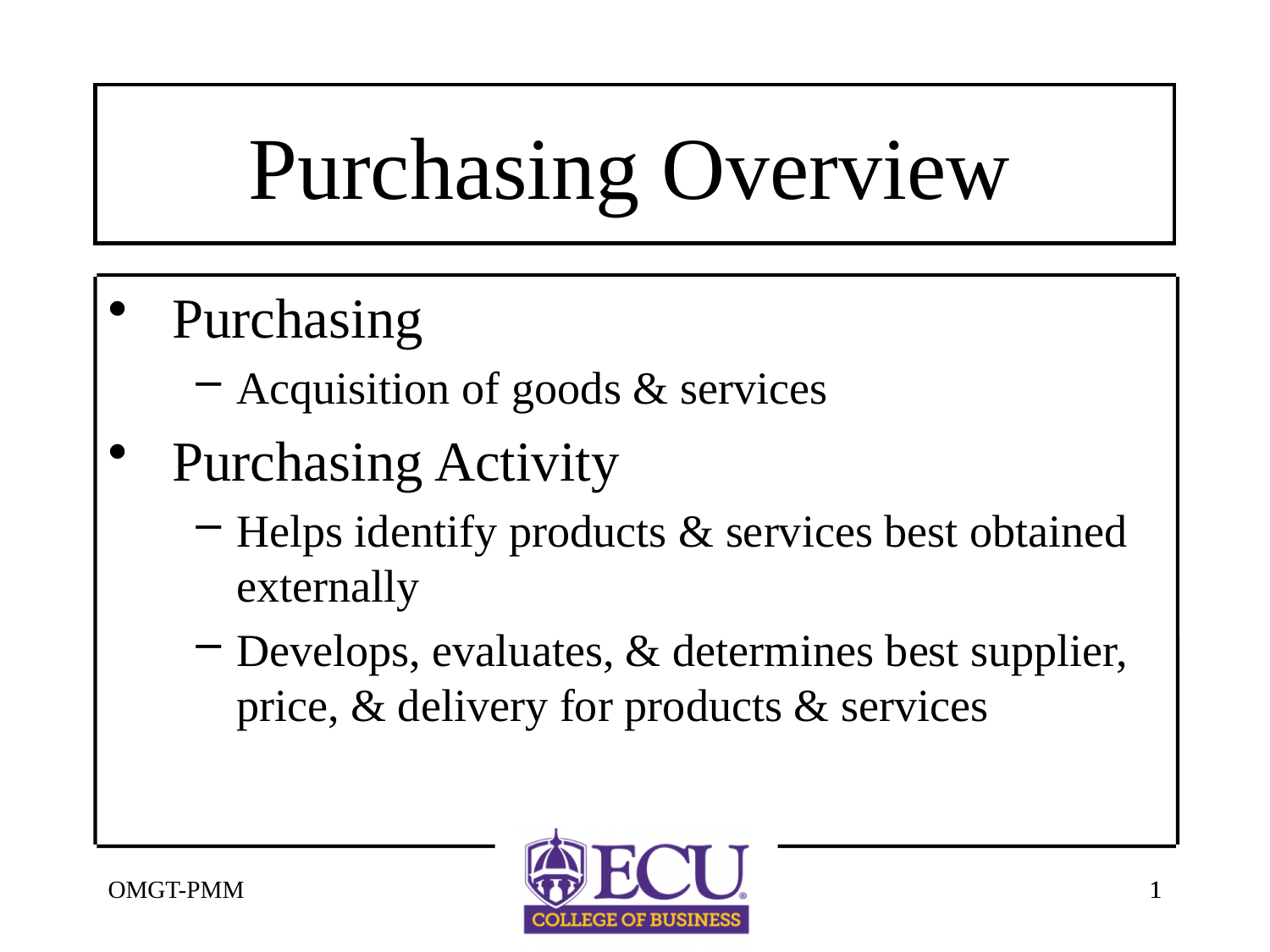

# Purchasing Overview
Purchasing
Acquisition of goods & services
Purchasing Activity
Helps identify products & services best obtained externally
Develops, evaluates, & determines best supplier, price, & delivery for products & services
OMGT-PMM
1